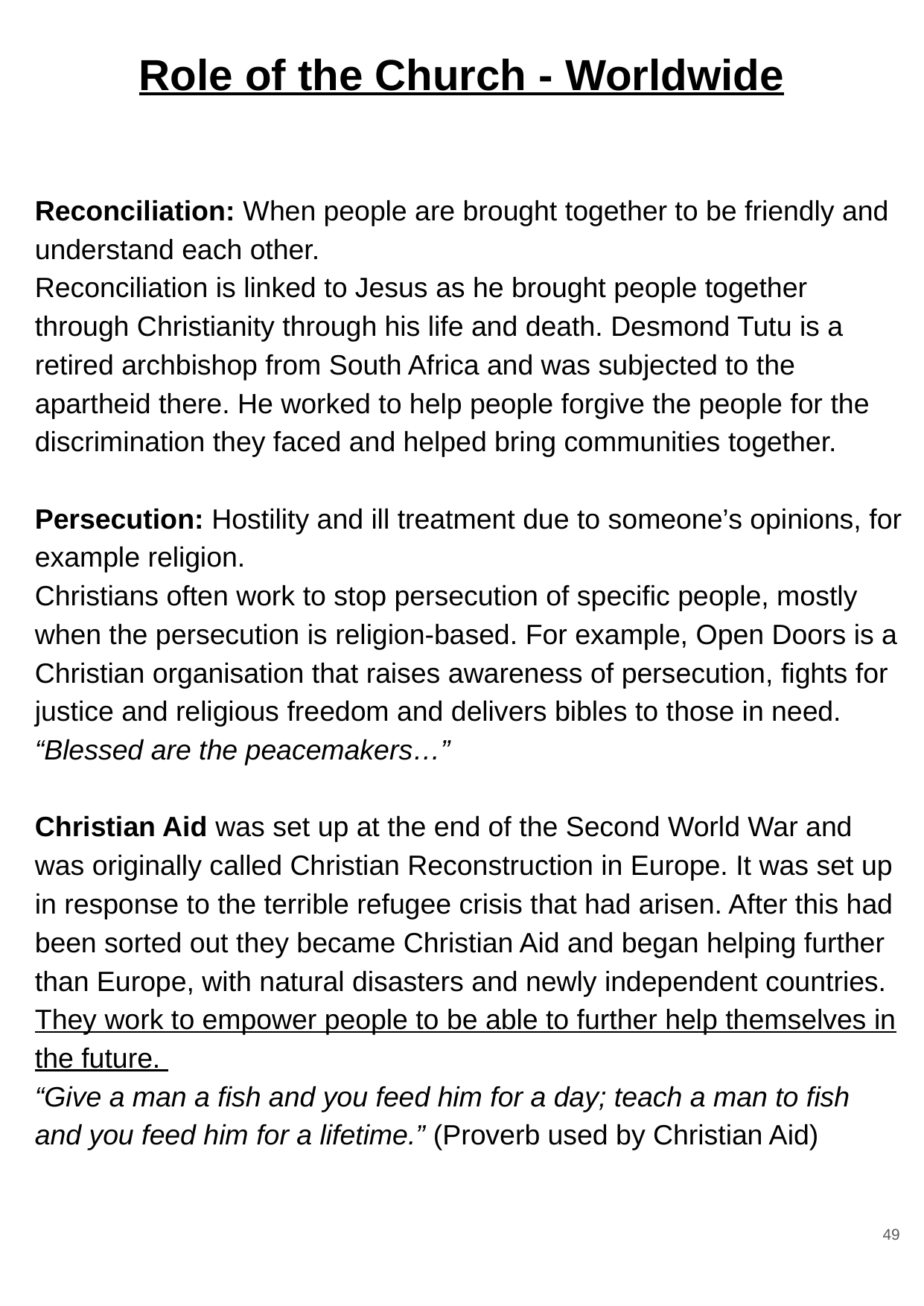

# Role of the Church - Worldwide
Reconciliation: When people are brought together to be friendly and understand each other.
Reconciliation is linked to Jesus as he brought people together through Christianity through his life and death. Desmond Tutu is a retired archbishop from South Africa and was subjected to the apartheid there. He worked to help people forgive the people for the discrimination they faced and helped bring communities together.

Persecution: Hostility and ill treatment due to someone’s opinions, for example religion.
Christians often work to stop persecution of specific people, mostly when the persecution is religion-based. For example, Open Doors is a Christian organisation that raises awareness of persecution, fights for justice and religious freedom and delivers bibles to those in need. “Blessed are the peacemakers…”

Christian Aid was set up at the end of the Second World War and was originally called Christian Reconstruction in Europe. It was set up in response to the terrible refugee crisis that had arisen. After this had been sorted out they became Christian Aid and began helping further than Europe, with natural disasters and newly independent countries. They work to empower people to be able to further help themselves in the future.
“Give a man a fish and you feed him for a day; teach a man to fish and you feed him for a lifetime.” (Proverb used by Christian Aid)

49